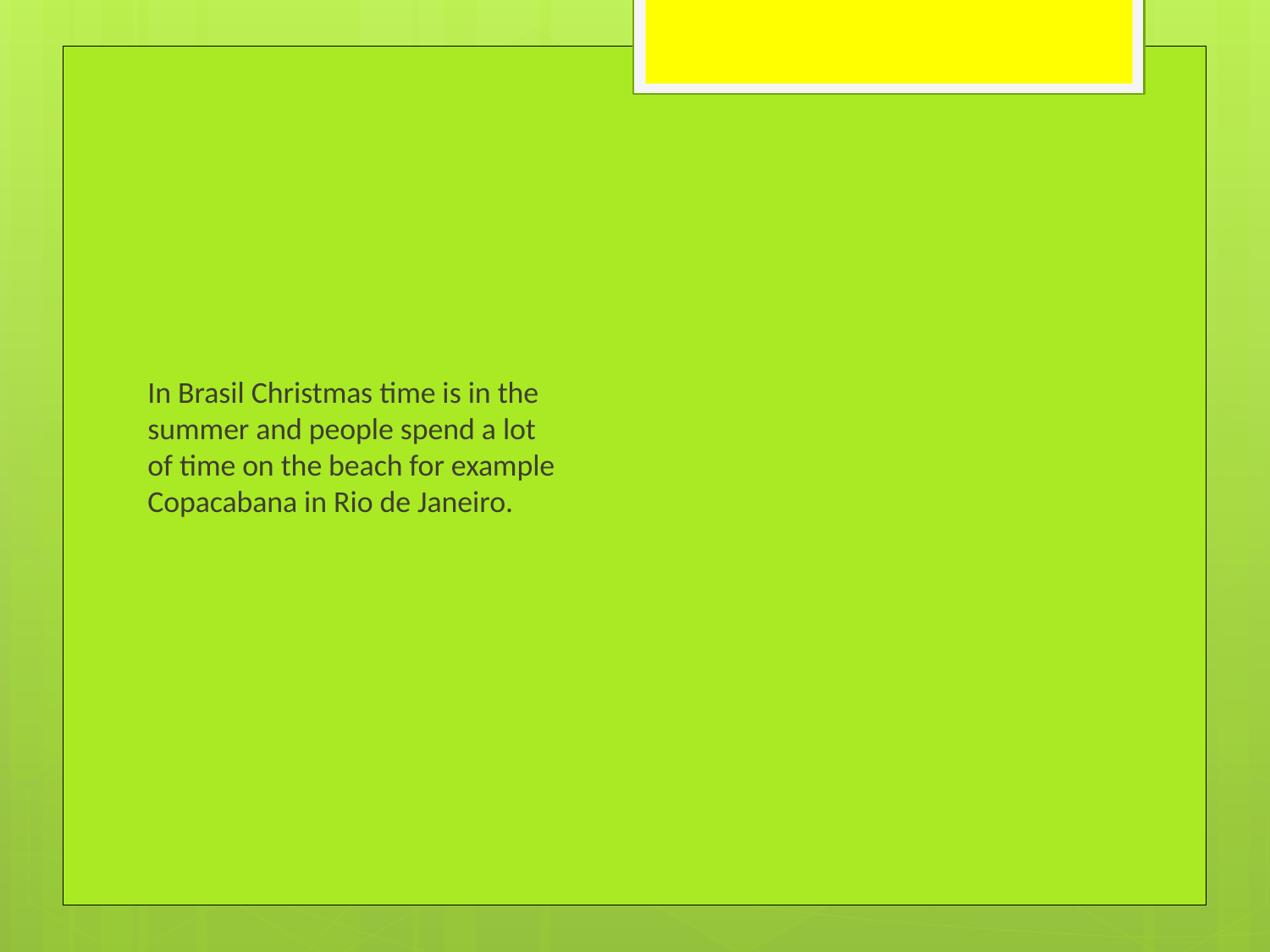

# In Brasil Christmas time is in the summer and people spend a lot of time on the beach for example Copacabana in Rio de Janeiro.